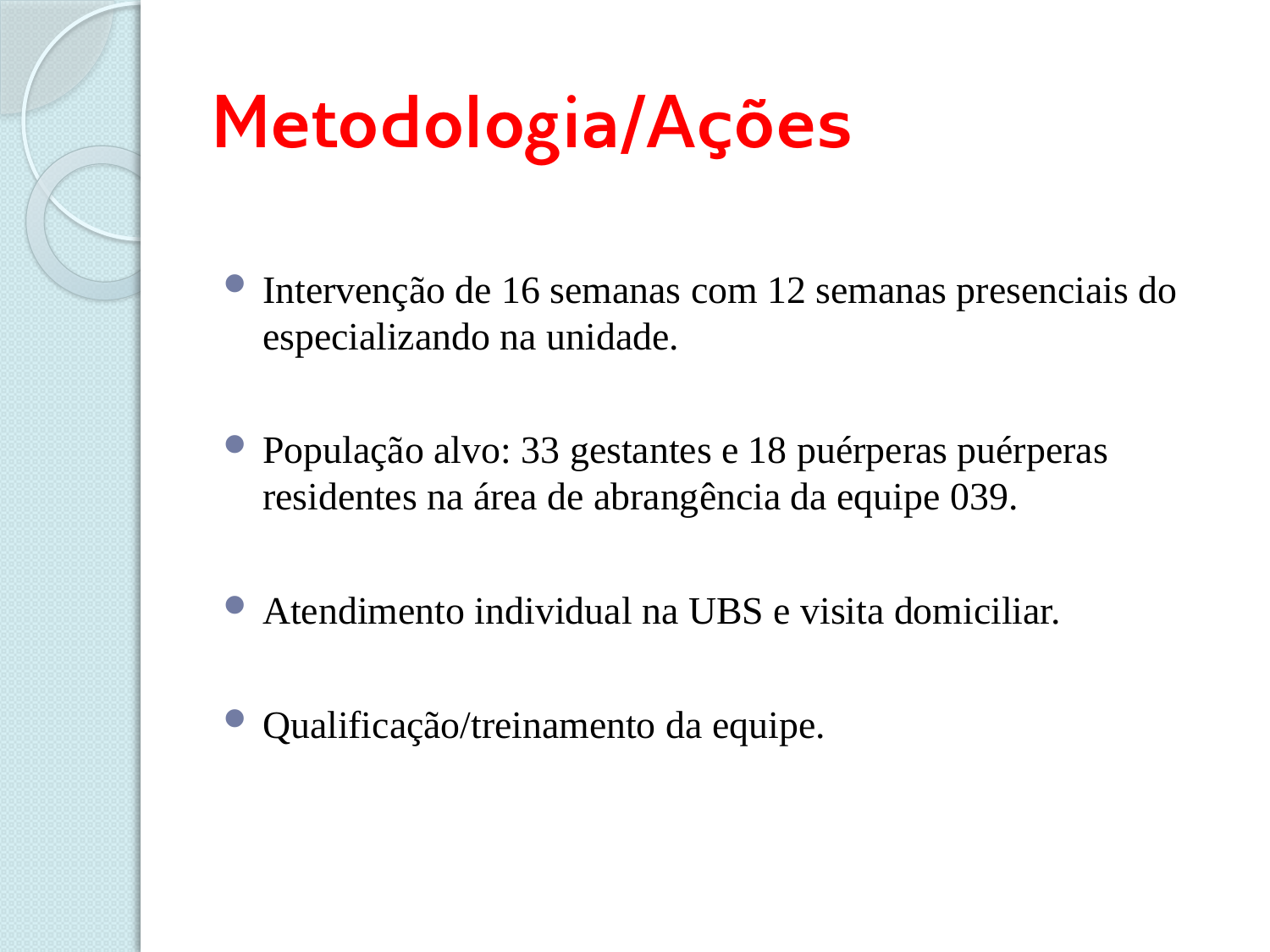

# Metodologia/Ações

Intervenção de 16 semanas com 12 semanas presenciais do especializando na unidade.

População alvo: 33 gestantes e 18 puérperas puérperas residentes na área de abrangência da equipe 039.

Atendimento individual na UBS e visita domiciliar.

Qualificação/treinamento da equipe.